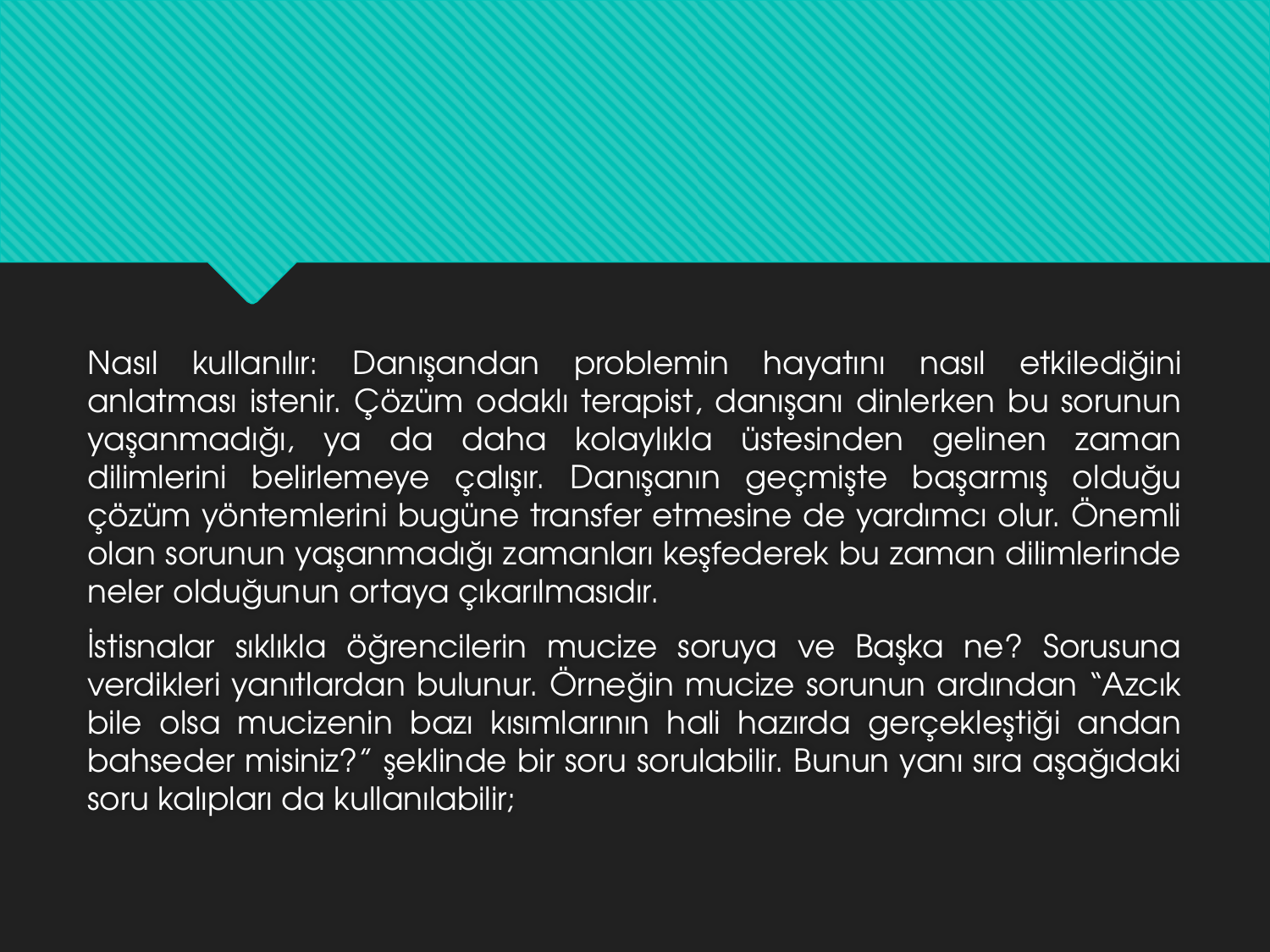

#
Nasıl kullanılır: Danışandan problemin hayatını nasıl etkilediğini anlatması istenir. Çözüm odaklı terapist, danışanı dinlerken bu sorunun yaşanmadığı, ya da daha kolaylıkla üstesinden gelinen zaman dilimlerini belirlemeye çalışır. Danışanın geçmişte başarmış olduğu çözüm yöntemlerini bugüne transfer etmesine de yardımcı olur. Önemli olan sorunun yaşanmadığı zamanları keşfederek bu zaman dilimlerinde neler olduğunun ortaya çıkarılmasıdır.
İstisnalar sıklıkla öğrencilerin mucize soruya ve Başka ne? Sorusuna verdikleri yanıtlardan bulunur. Örneğin mucize sorunun ardından “Azcık bile olsa mucizenin bazı kısımlarının hali hazırda gerçekleştiği andan bahseder misiniz?” şeklinde bir soru sorulabilir. Bunun yanı sıra aşağıdaki soru kalıpları da kullanılabilir;